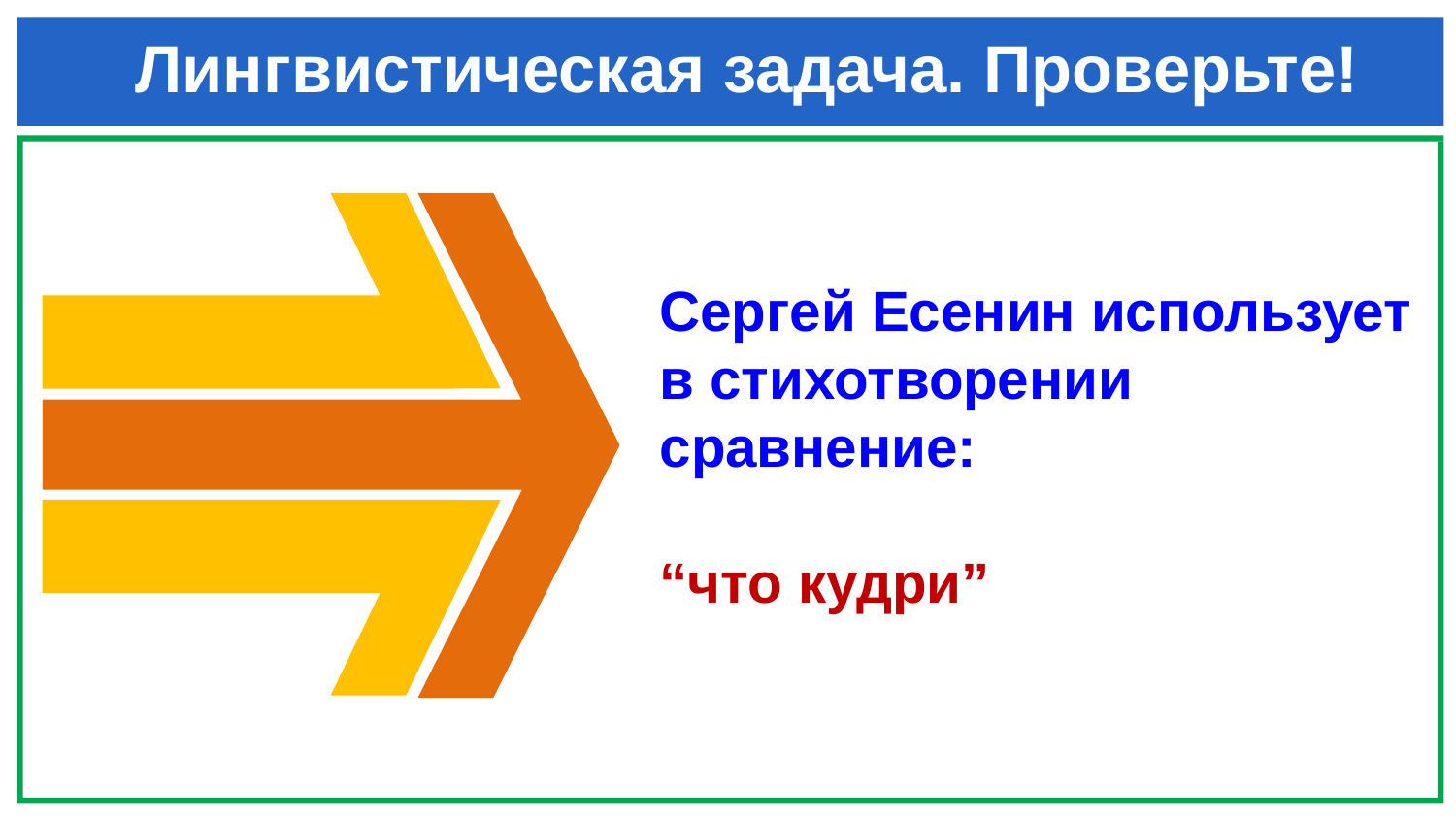

Сергей Есенин использует в стихотворении сравнение:

“что кудри”

# Лингвистическая задача. Проверьте!